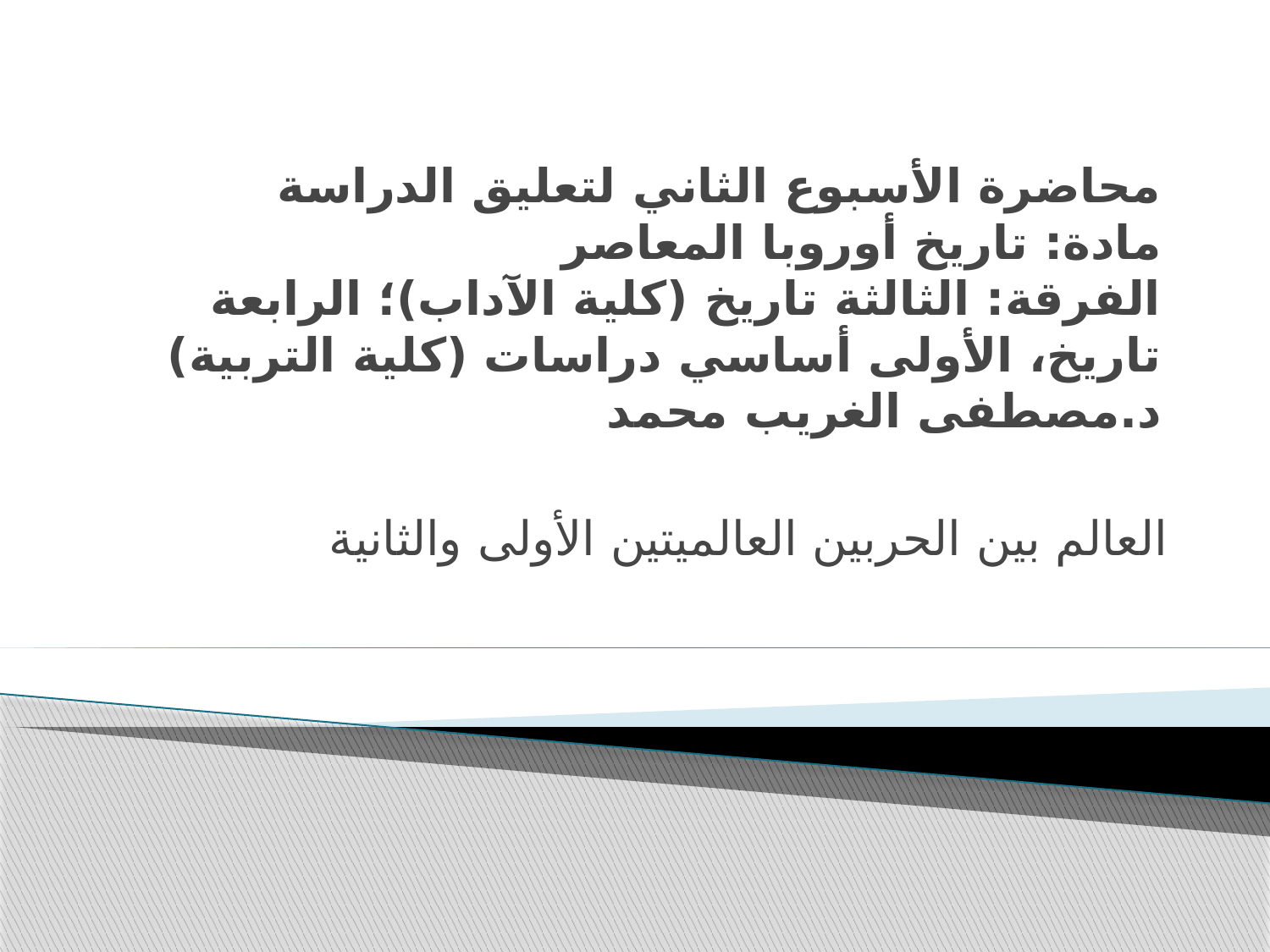

# محاضرة الأسبوع الثاني لتعليق الدراسة مادة: تاريخ أوروبا المعاصر الفرقة: الثالثة تاريخ (كلية الآداب)؛ الرابعة تاريخ، الأولى أساسي دراسات (كلية التربية) د.مصطفى الغريب محمد
العالم بين الحربين العالميتين الأولى والثانية